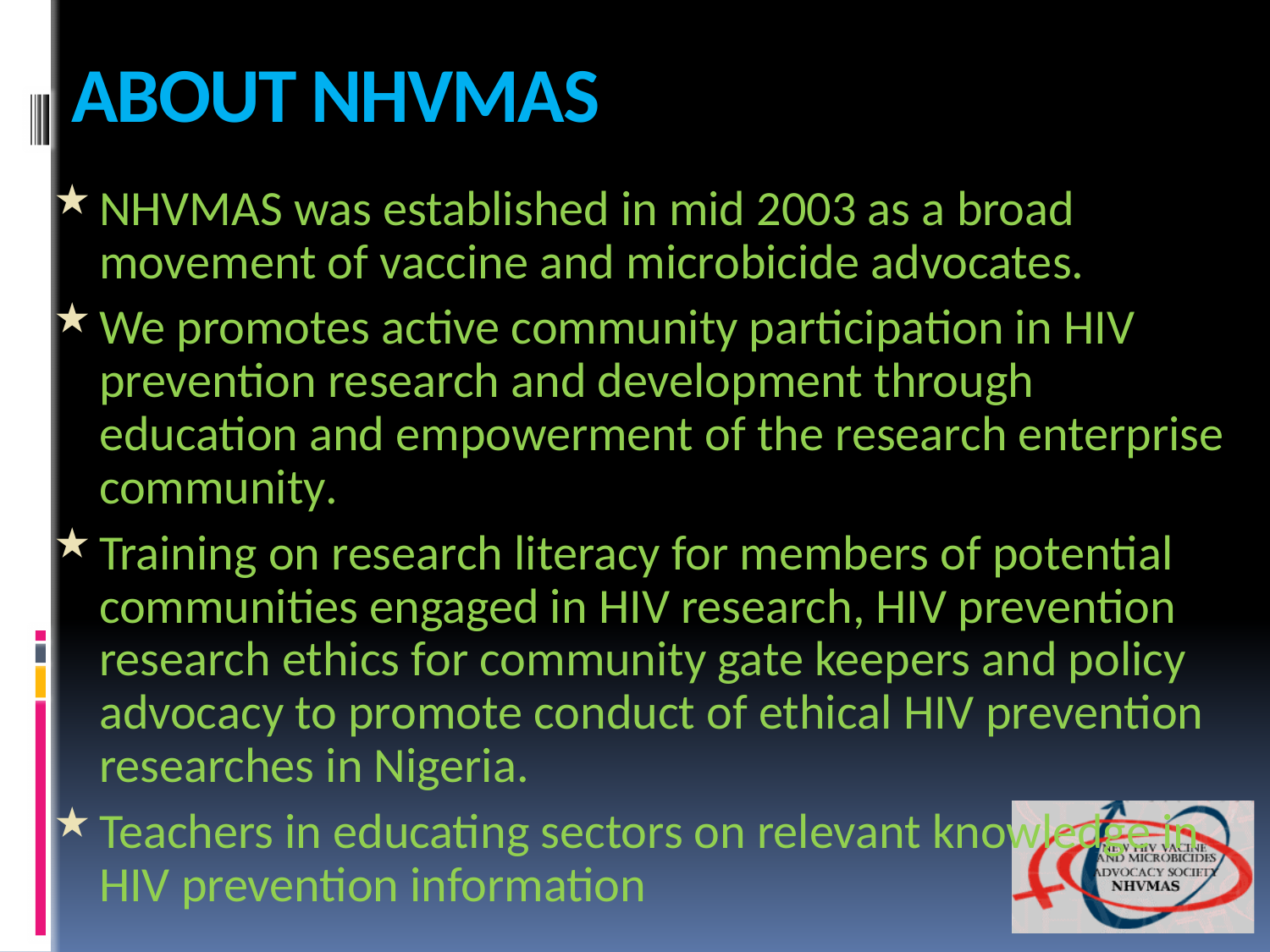

# ABOUT NHVMAS
NHVMAS was established in mid 2003 as a broad movement of vaccine and microbicide advocates.
We promotes active community participation in HIV prevention research and development through education and empowerment of the research enterprise community.
Training on research literacy for members of potential communities engaged in HIV research, HIV prevention research ethics for community gate keepers and policy advocacy to promote conduct of ethical HIV prevention researches in Nigeria.
Teachers in educating sectors on relevant knowledge in HIV prevention information